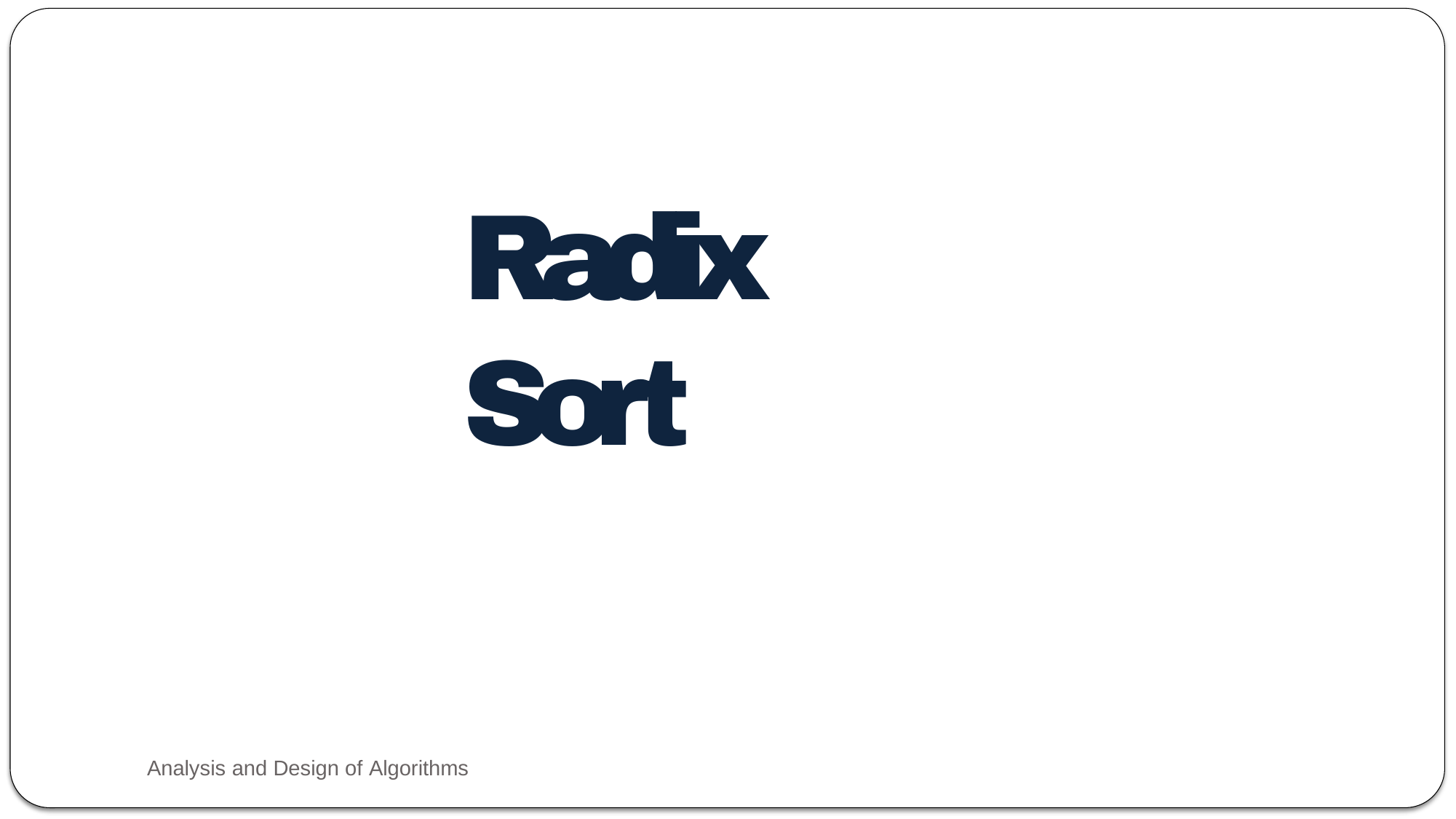

# Radix Sort
Analysis and Design of Algorithms